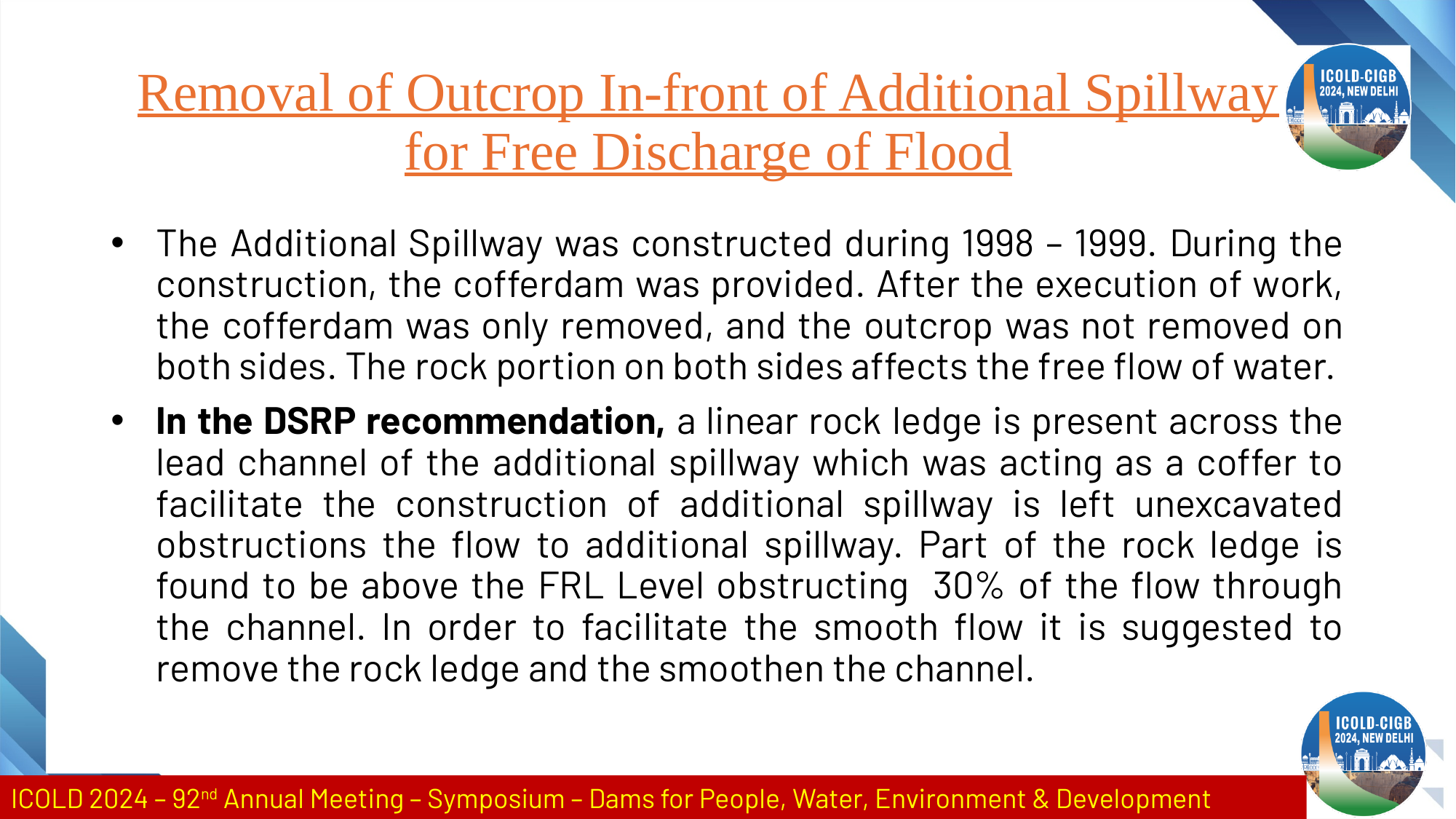

# Removal of Outcrop In-front of Additional Spillway for Free Discharge of Flood
The Additional Spillway was constructed during 1998 – 1999. During the construction, the cofferdam was provided. After the execution of work, the cofferdam was only removed, and the outcrop was not removed on both sides. The rock portion on both sides affects the free flow of water.
In the DSRP recommendation, a linear rock ledge is present across the lead channel of the additional spillway which was acting as a coffer to facilitate the construction of additional spillway is left unexcavated obstructions the flow to additional spillway. Part of the rock ledge is found to be above the FRL Level obstructing  30% of the flow through the channel. In order to facilitate the smooth flow it is suggested to remove the rock ledge and the smoothen the channel.